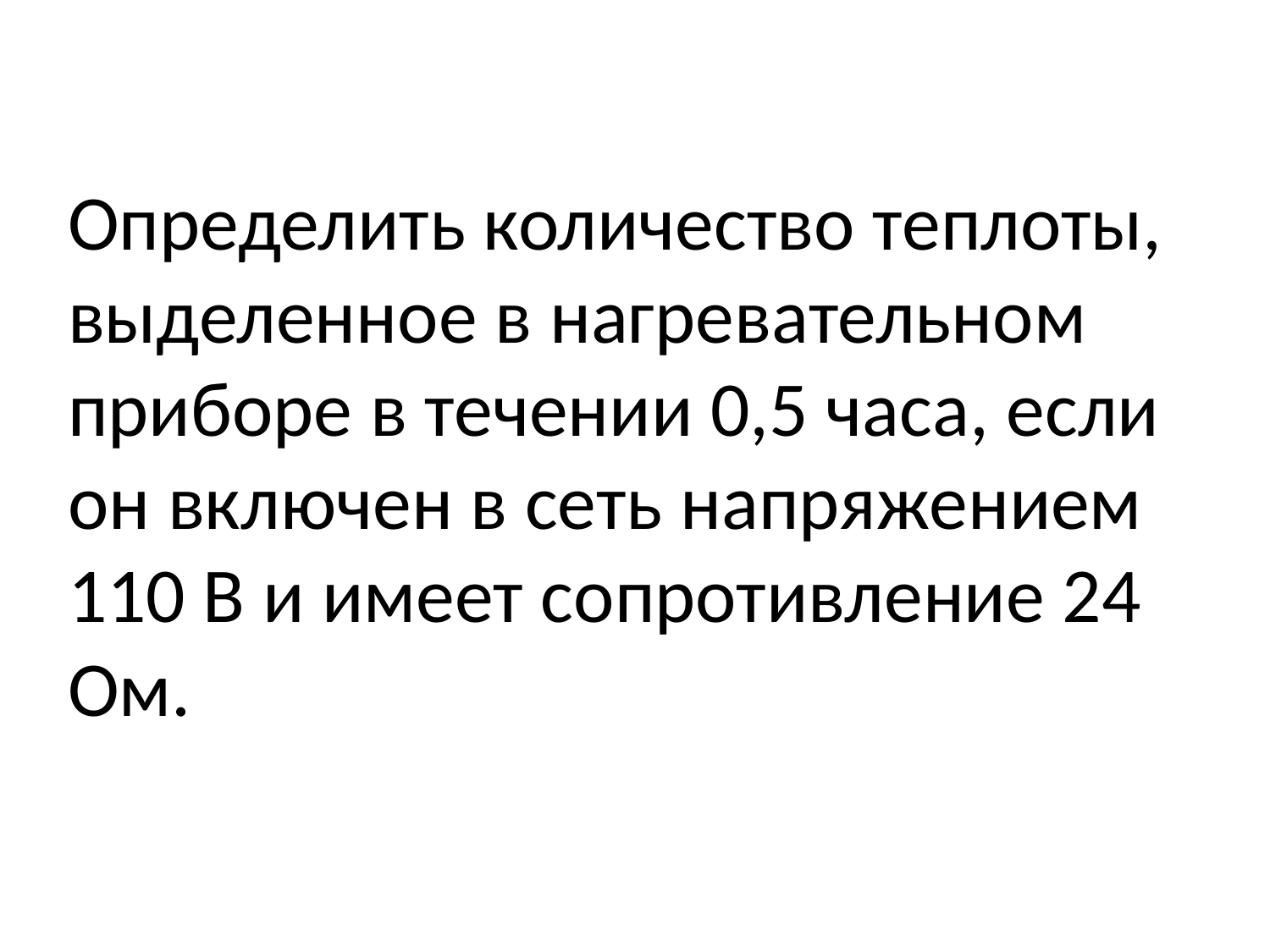

Определить количество теплоты, выделенное в нагревательном приборе в течении 0,5 часа, если он включен в сеть напряжением 110 В и имеет сопротивление 24 Ом.